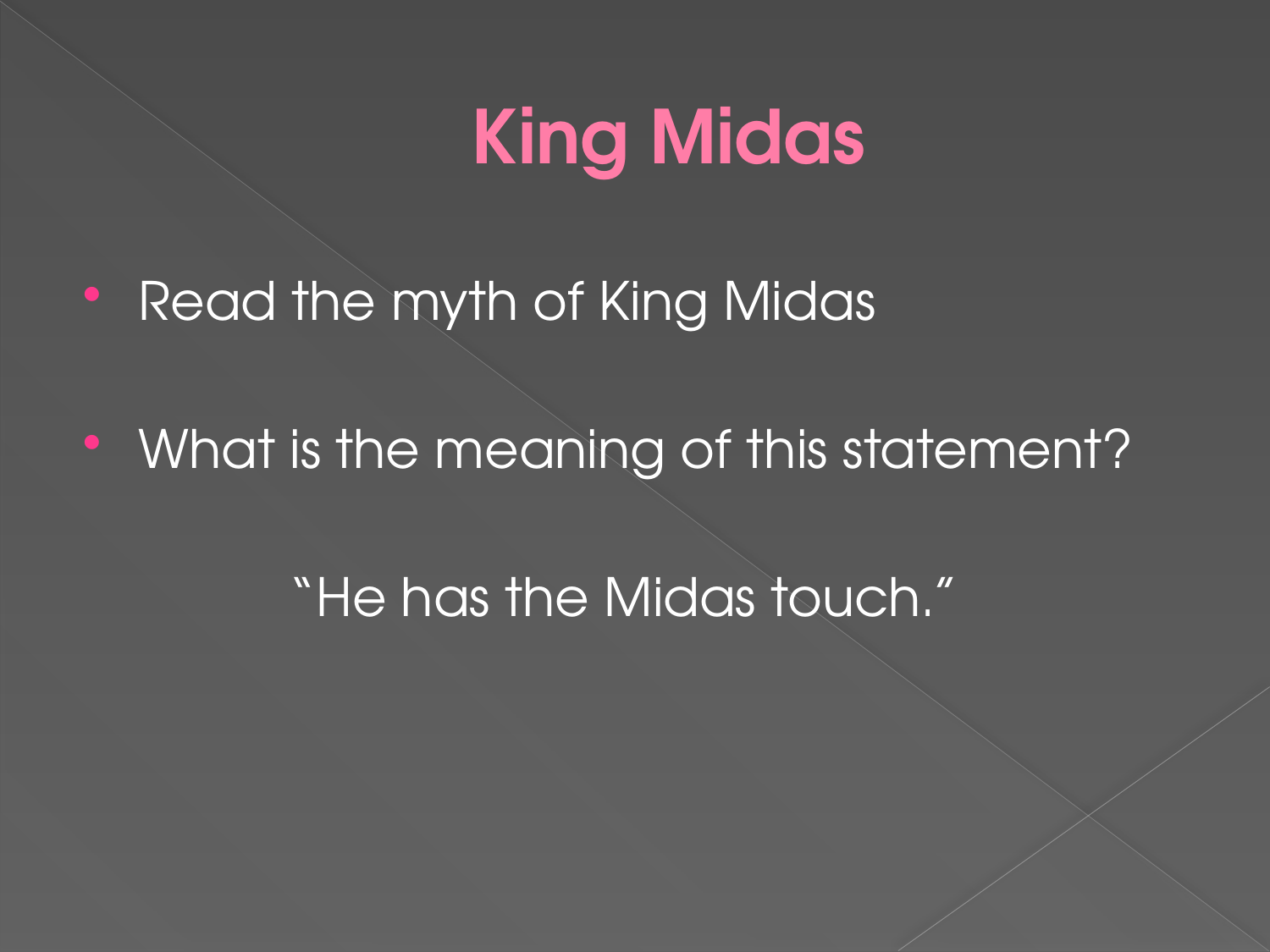

# King Midas
Read the myth of King Midas

What is the meaning of this statement?

              “He has the Midas touch.”